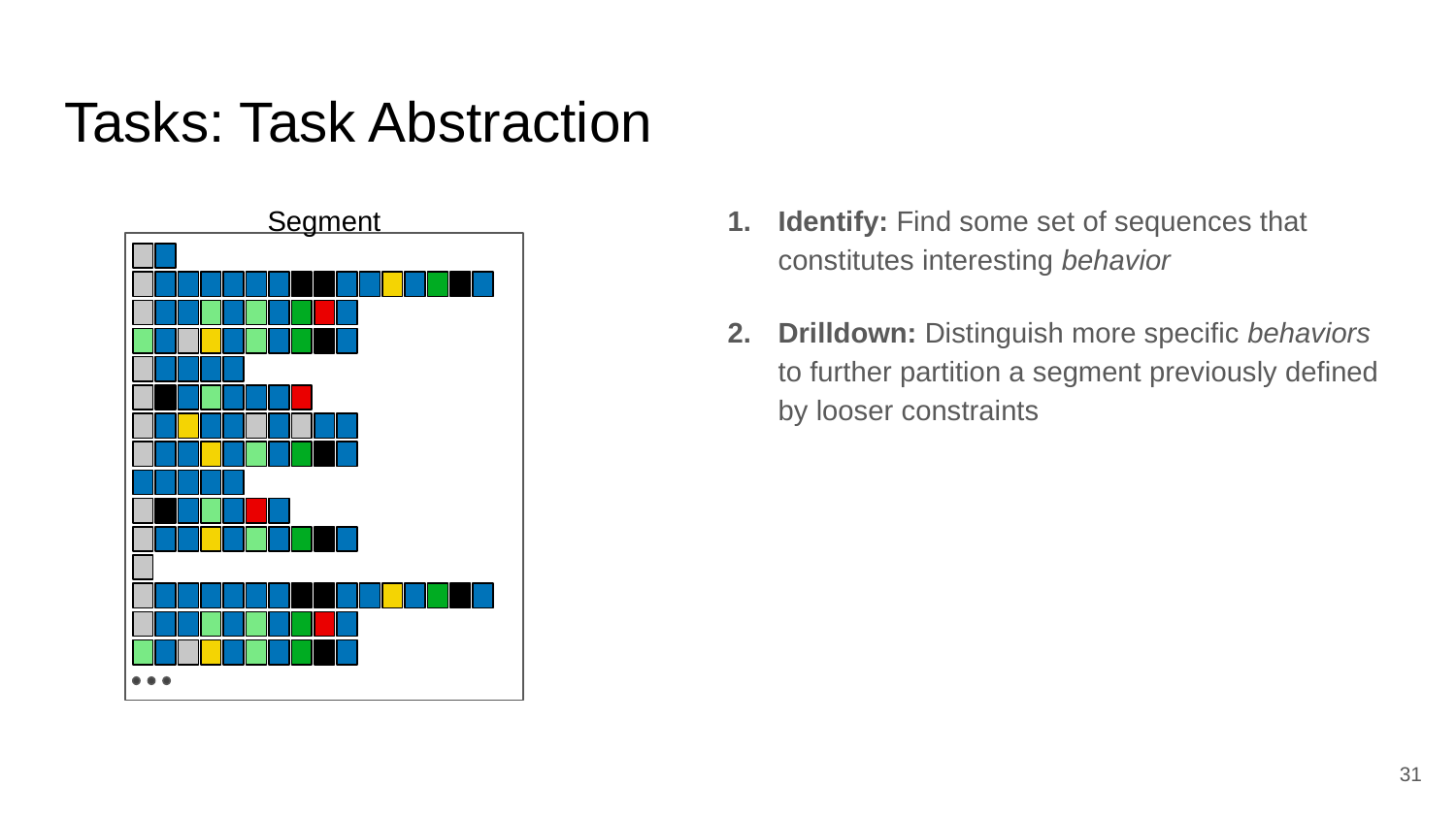

# Tasks: Task Abstraction
Identify: Find some set of sequences that constitutes interesting behavior
Drilldown: Distinguish more specific behaviors to further partition a segment previously defined by looser constraints
Segment

31